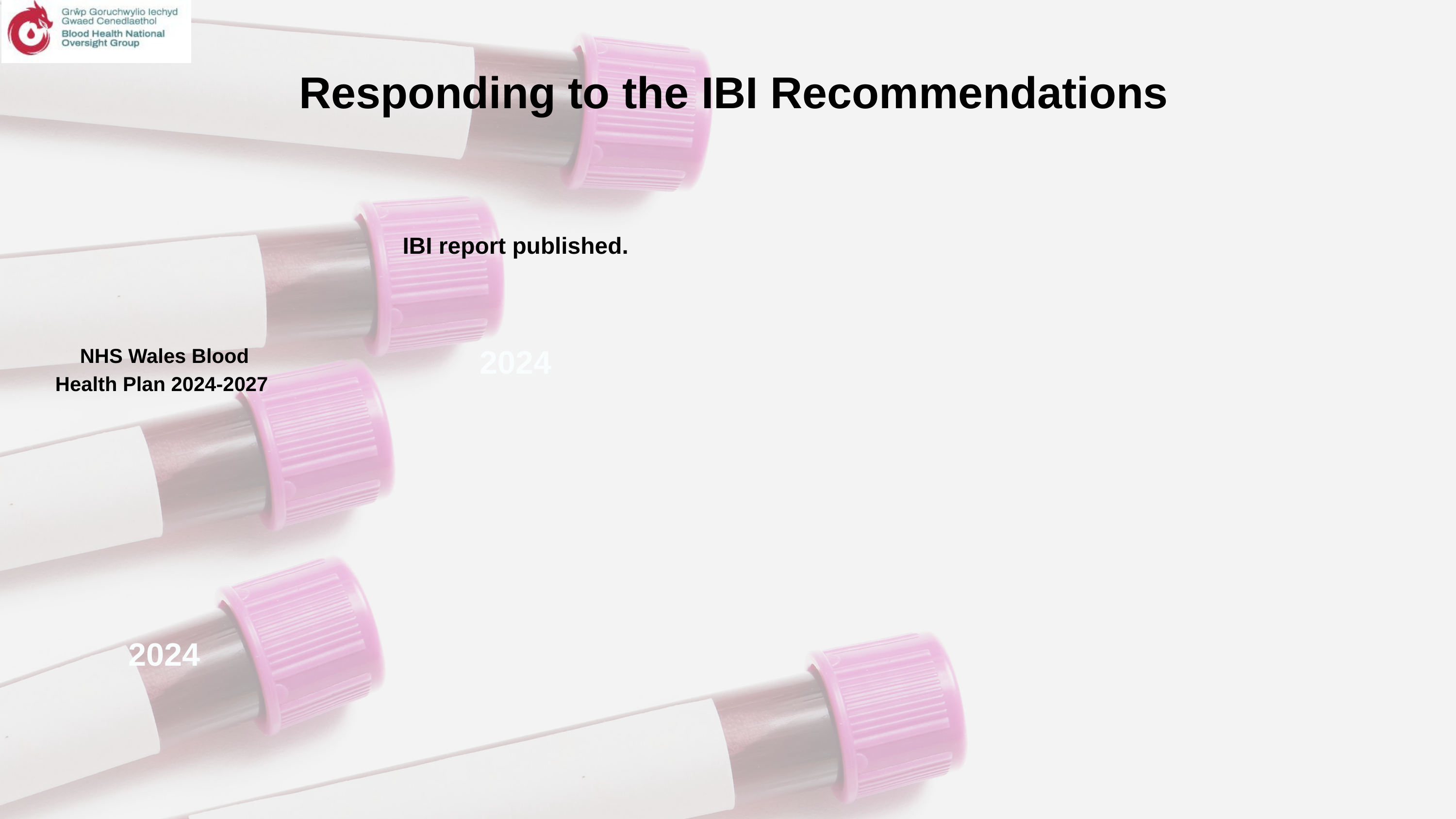

Responding to the IBI Recommendations

IBI report published.
2024
NHS Wales Blood Health Plan 2024-2027
2024